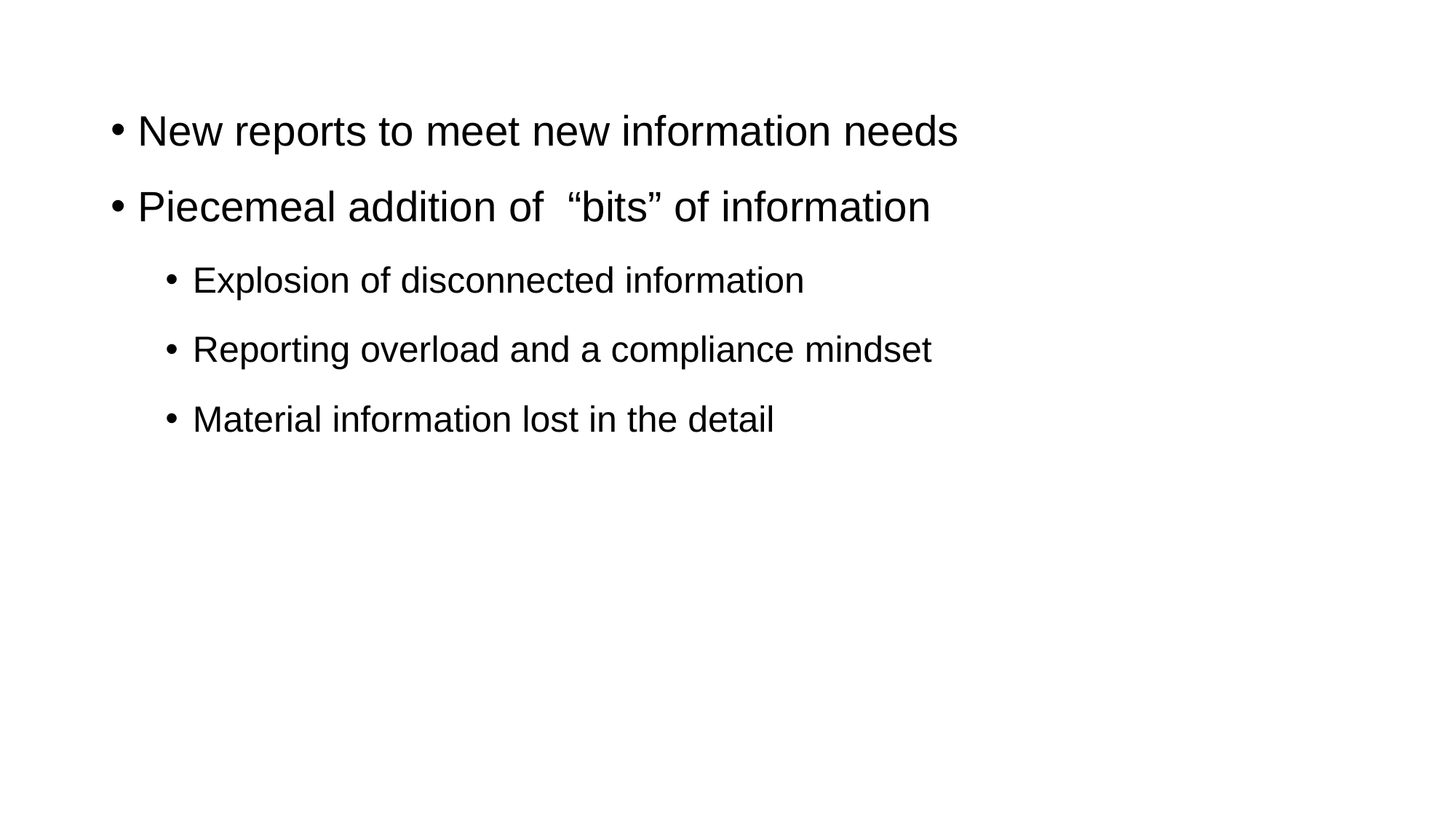

New reports to meet new information needs
Piecemeal addition of  “bits” of information
Explosion of disconnected information
Reporting overload and a compliance mindset
Material information lost in the detail